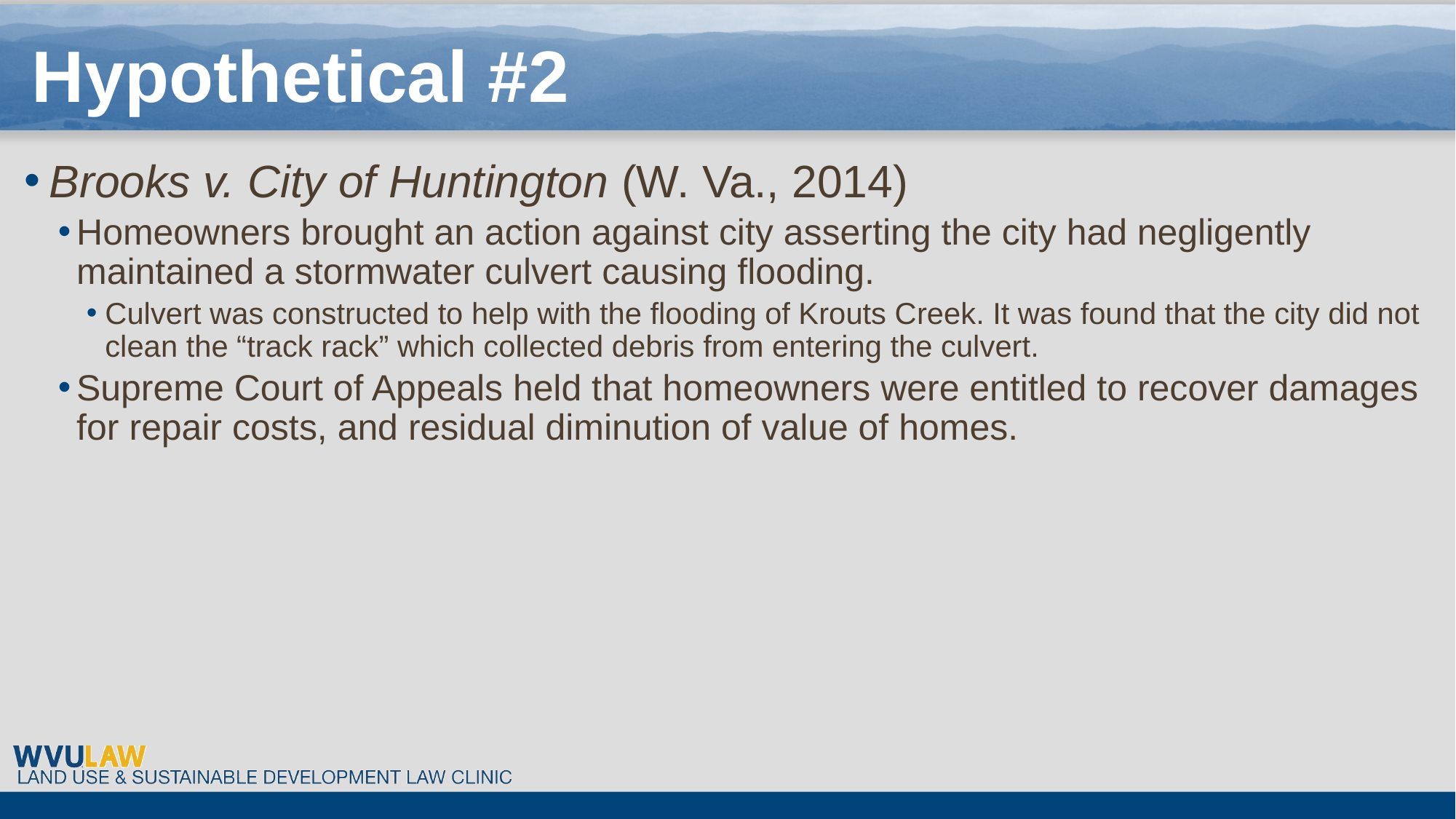

# Hypothetical #2
Brooks v. City of Huntington (W. Va., 2014)
Homeowners brought an action against city asserting the city had negligently maintained a stormwater culvert causing flooding.
Culvert was constructed to help with the flooding of Krouts Creek. It was found that the city did not clean the “track rack” which collected debris from entering the culvert.
Supreme Court of Appeals held that homeowners were entitled to recover damages for repair costs, and residual diminution of value of homes.